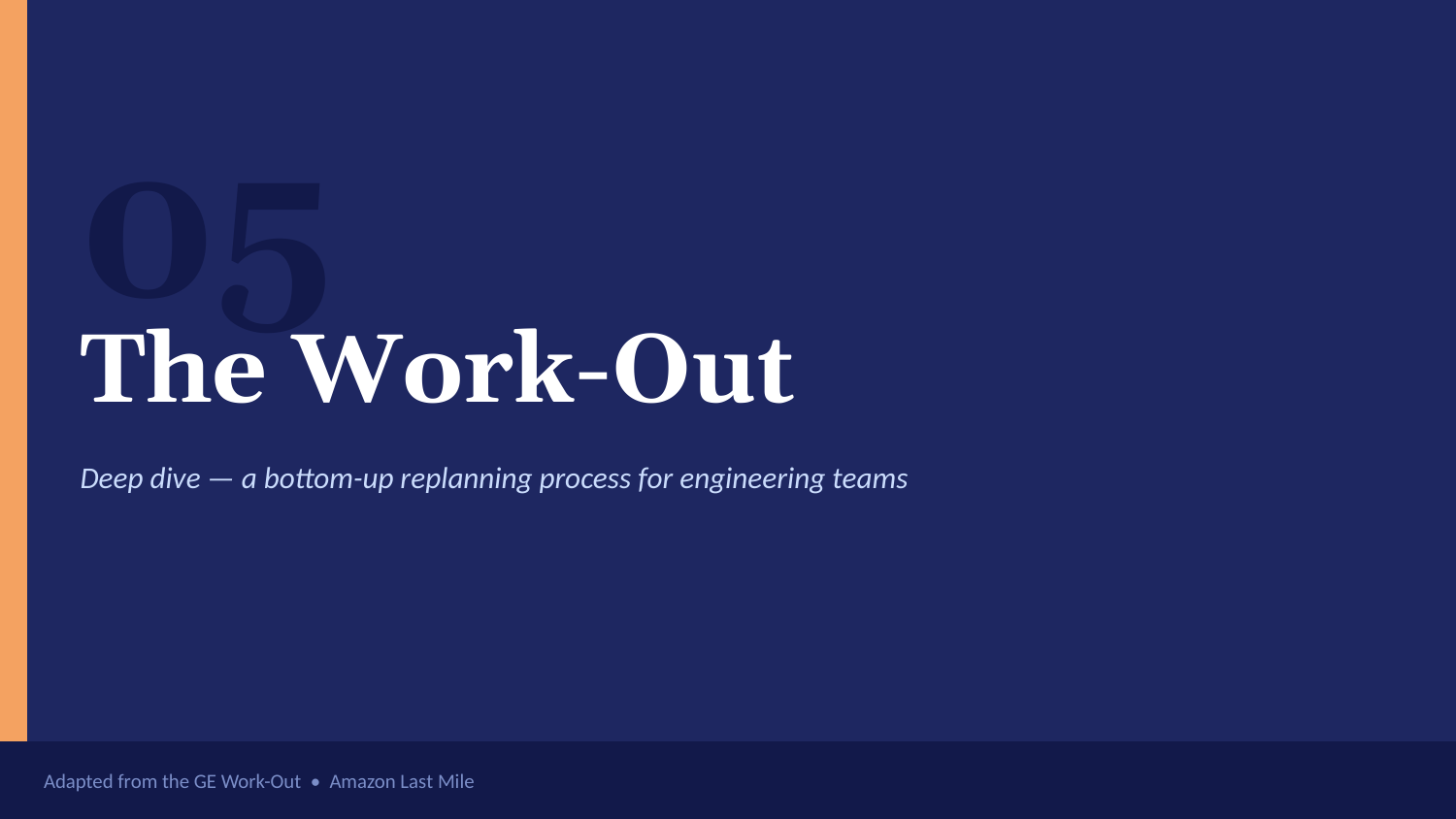

05
The Work-Out
Deep dive — a bottom-up replanning process for engineering teams

Adapted from the GE Work-Out  •  Amazon Last Mile